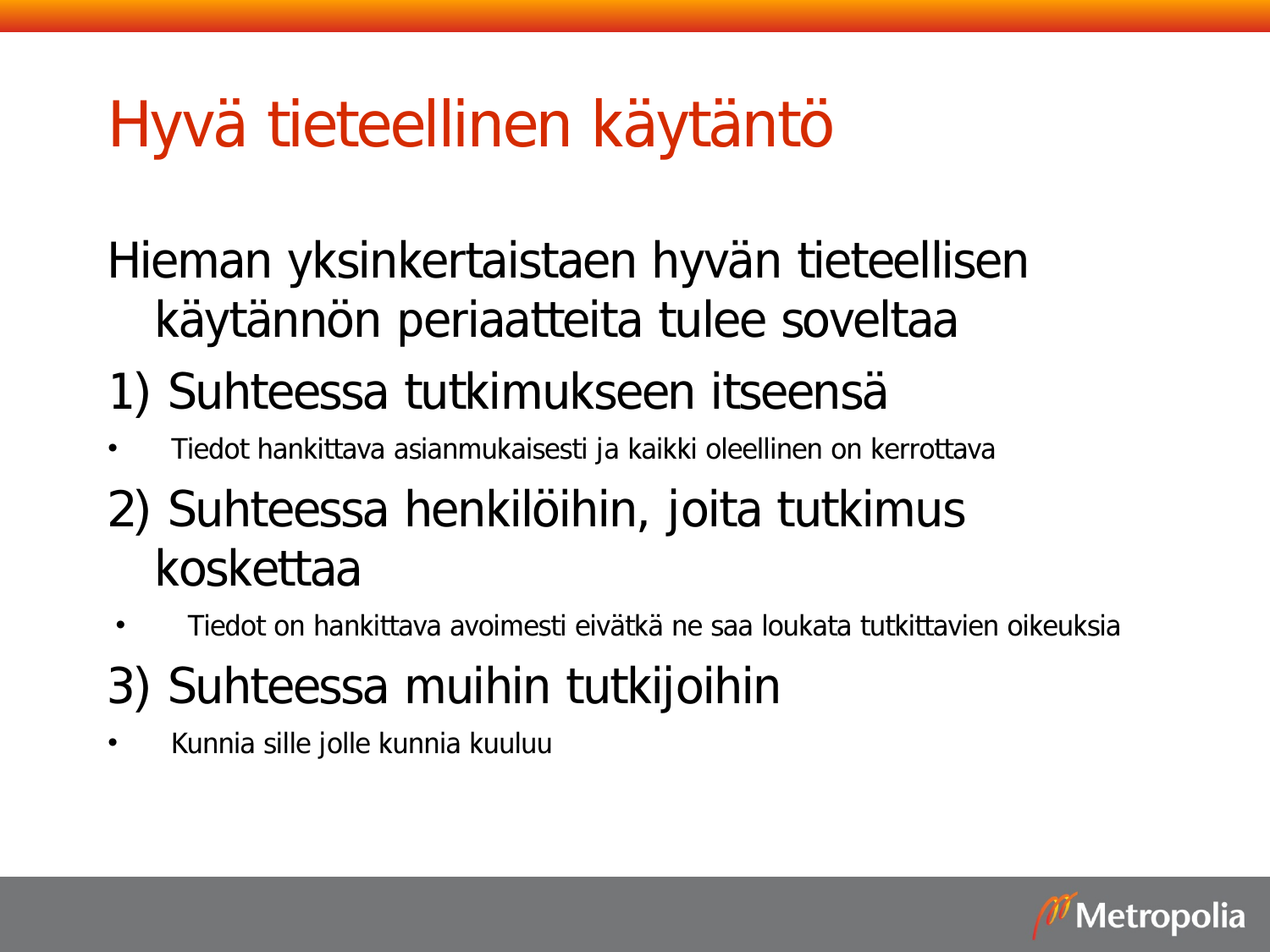

# Hyvä tieteellinen käytäntö
Hieman yksinkertaistaen hyvän tieteellisen käytännön periaatteita tulee soveltaa
1) Suhteessa tutkimukseen itseensä
Tiedot hankittava asianmukaisesti ja kaikki oleellinen on kerrottava
2) Suhteessa henkilöihin, joita tutkimus koskettaa
 Tiedot on hankittava avoimesti eivätkä ne saa loukata tutkittavien oikeuksia
3) Suhteessa muihin tutkijoihin
Kunnia sille jolle kunnia kuuluu